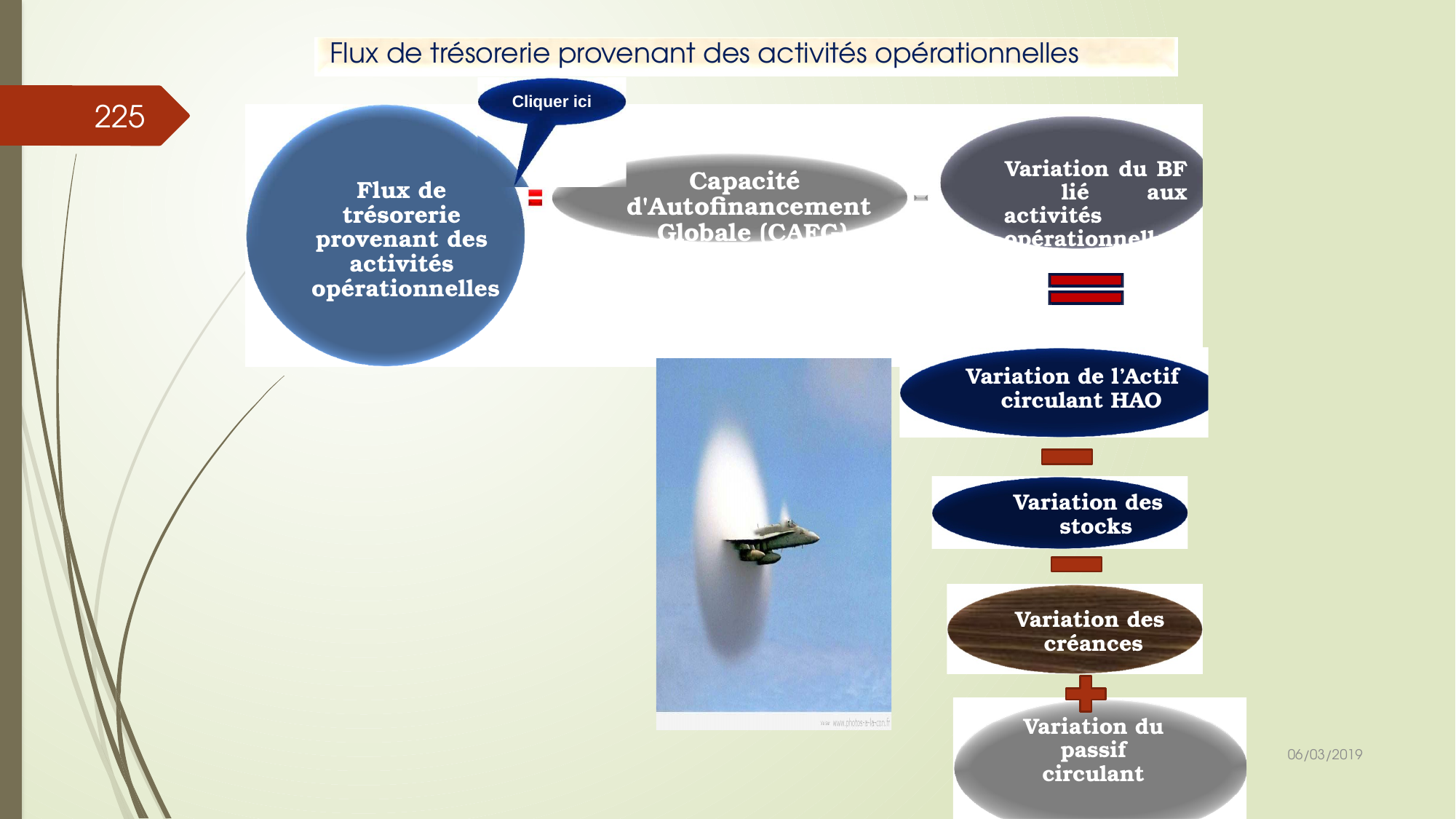

# Flux de trésorerie provenant des activités opérationnelles

Cliquer ici
225

Variation du BF  lié aux activités  opérationnelles
Capacité  d'Autofinancement  Globale (CAFG)
Flux de  trésorerie  provenant des  activités  opérationnelles

Variation de l’Actif  circulant HAO

Variation des  stocks

Variation des  créances

Variation du  passif  circulant

06/03/2019